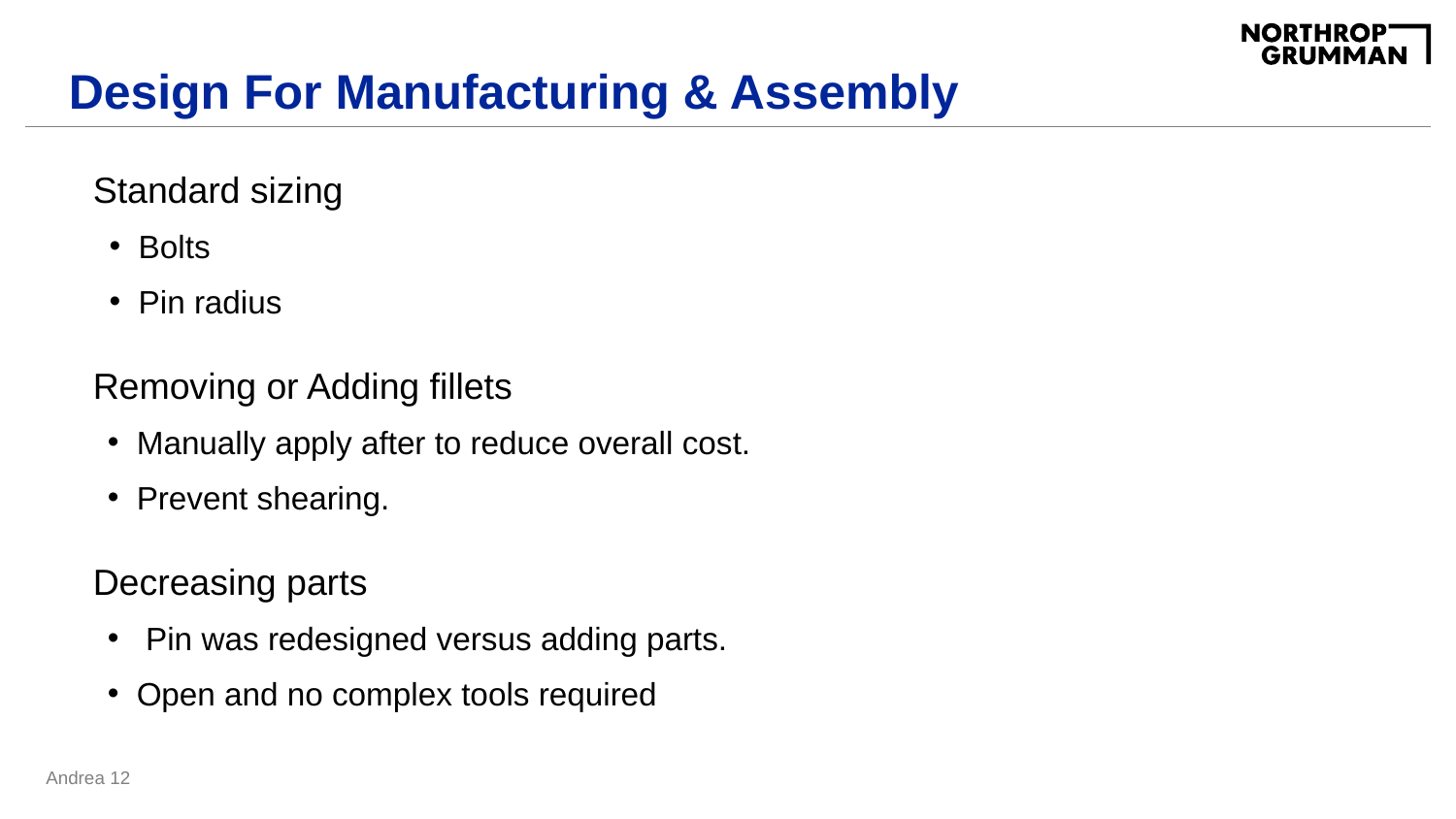

# Design For Manufacturing & Assembly
Standard sizing
Bolts
Pin radius
Removing or Adding fillets
Manually apply after to reduce overall cost.
Prevent shearing.
Decreasing parts
 Pin was redesigned versus adding parts.
Open and no complex tools required
Andrea 12